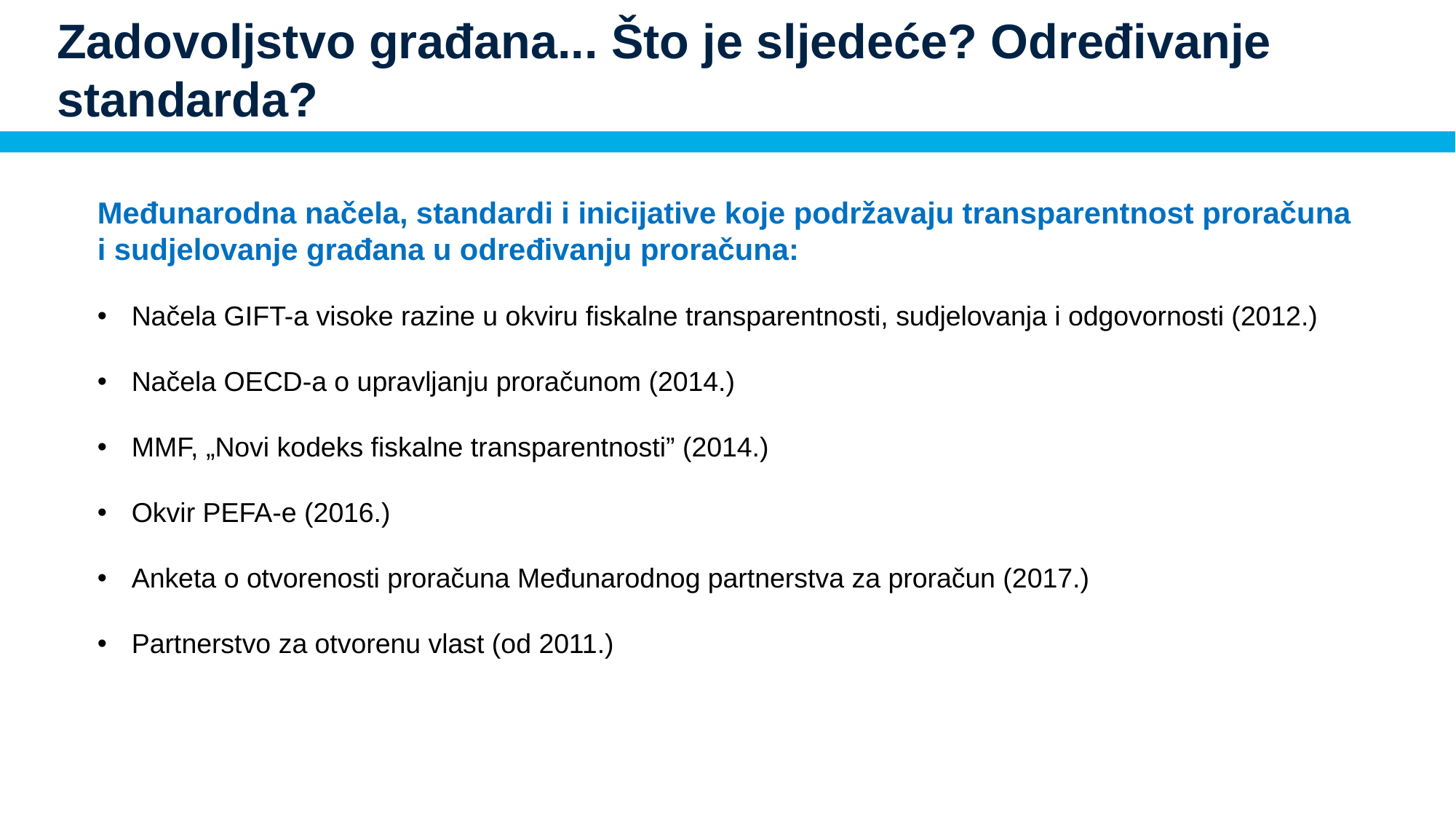

# Zadovoljstvo građana... Što je sljedeće? Određivanje standarda?
Međunarodna načela, standardi i inicijative koje podržavaju transparentnost proračuna i sudjelovanje građana u određivanju proračuna:

Načela GIFT-a visoke razine u okviru fiskalne transparentnosti, sudjelovanja i odgovornosti (2012.)

Načela OECD-a o upravljanju proračunom (2014.)

MMF, „Novi kodeks fiskalne transparentnosti” (2014.)

Okvir PEFA-e (2016.)

Anketa o otvorenosti proračuna Međunarodnog partnerstva za proračun (2017.)

Partnerstvo za otvorenu vlast (od 2011.)